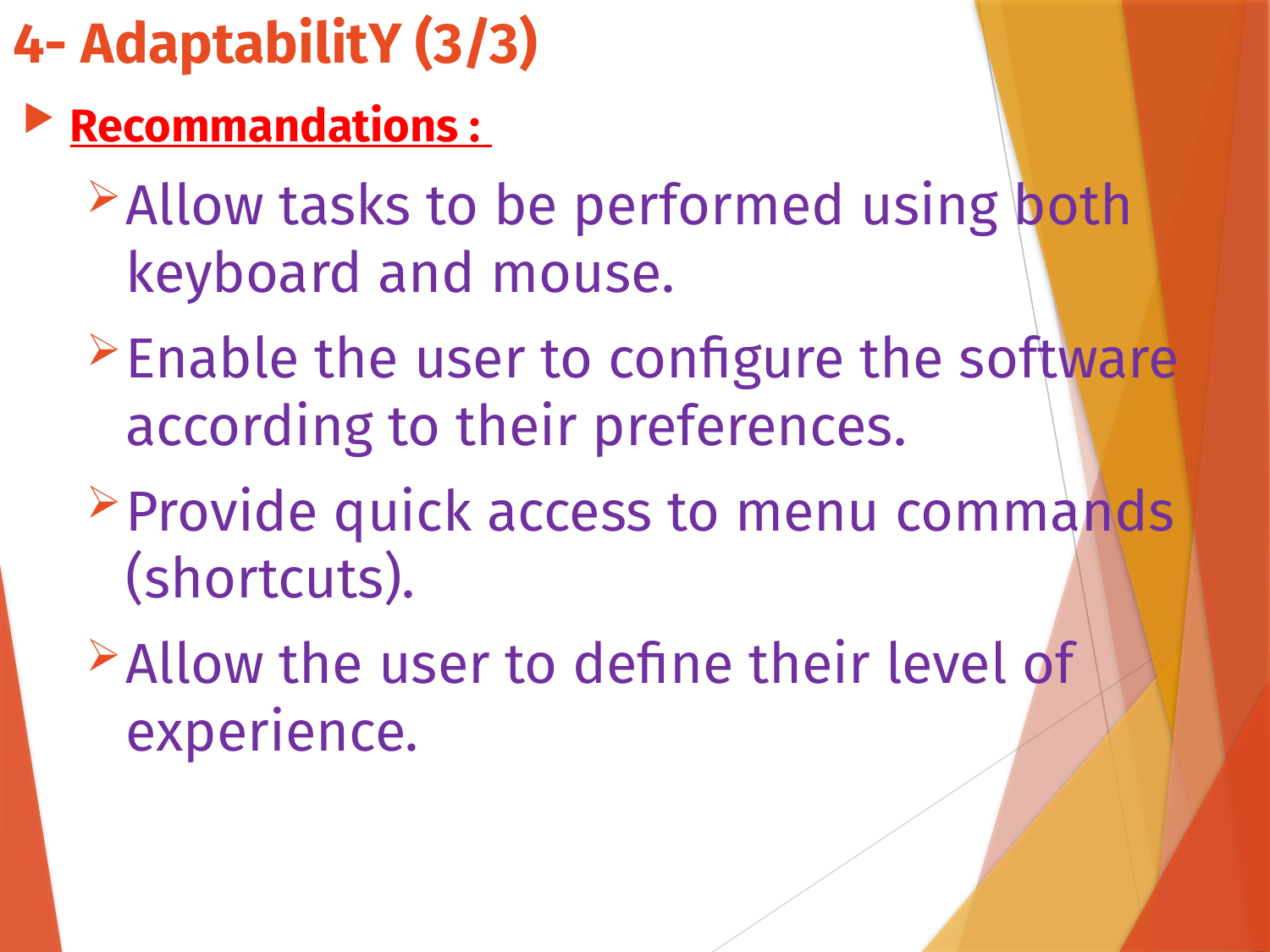

# 4- AdaptabilitY (3/3)
Recommandations :
Allow tasks to be performed using both keyboard and mouse.
Enable the user to configure the software according to their preferences.
Provide quick access to menu commands (shortcuts).
Allow the user to define their level of experience.